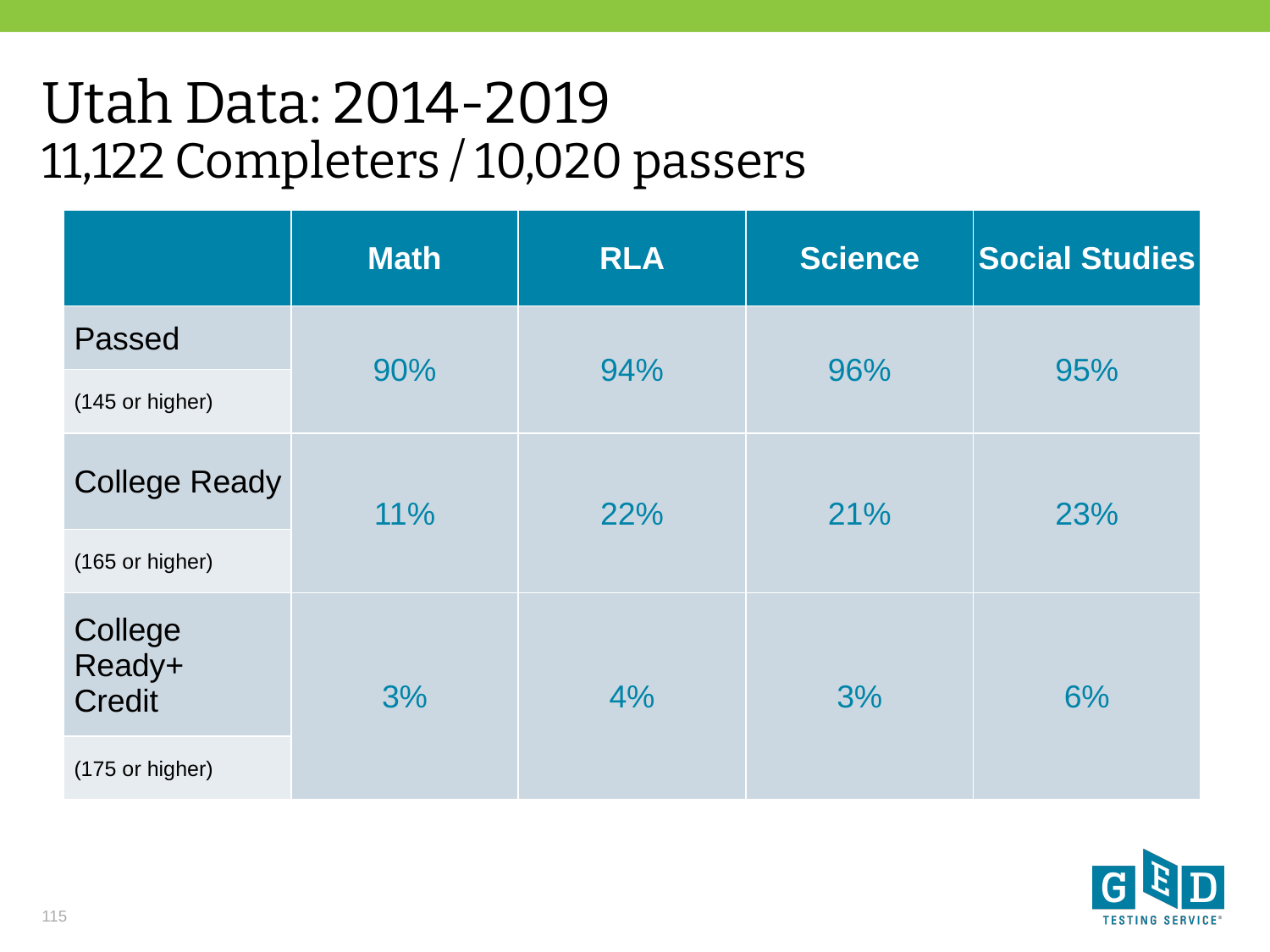

# Utah Data: 2014-2019 11,122 Completers / 10,020 passers
|  | Math | RLA | Science | Social Studies |
| --- | --- | --- | --- | --- |
| Passed | 90% | 94% | 96% | 95% |
| (145 or higher) |  |  |  |  |
| College Ready | 11% | 22% | 21% | 23% |
| (165 or higher) |  |  |  |  |
| College Ready+ Credit | 3% | 4% | 3% | 6% |
| (175 or higher) |  |  |  |  |
115